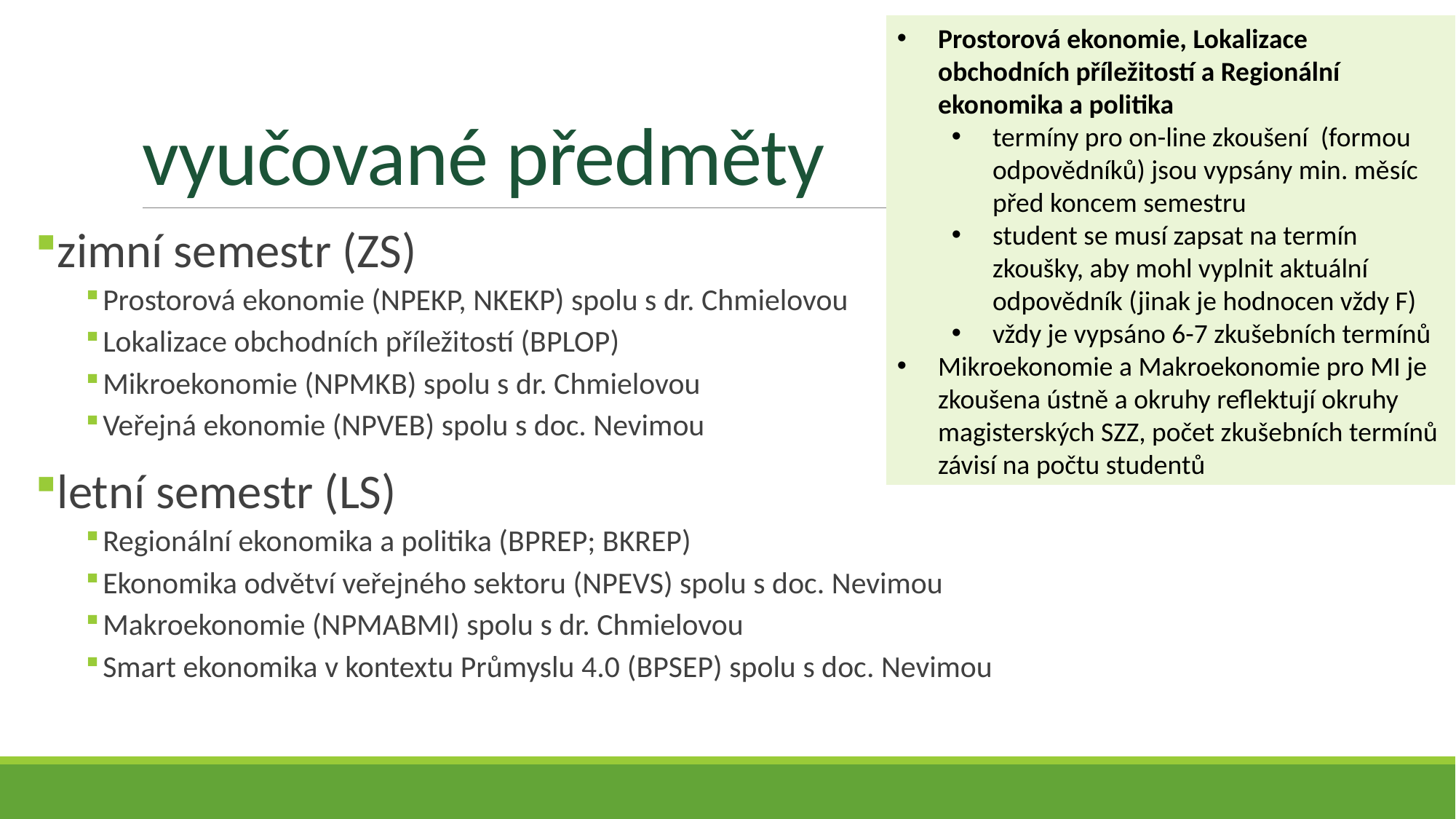

Prostorová ekonomie, Lokalizace obchodních příležitostí a Regionální ekonomika a politika
termíny pro on-line zkoušení  (formou odpovědníků) jsou vypsány min. měsíc před koncem semestru
student se musí zapsat na termín zkoušky, aby mohl vyplnit aktuální odpovědník (jinak je hodnocen vždy F)
vždy je vypsáno 6-7 zkušebních termínů
Mikroekonomie a Makroekonomie pro MI je zkoušena ústně a okruhy reflektují okruhy magisterských SZZ, počet zkušebních termínů závisí na počtu studentů
# vyučované předměty
zimní semestr (ZS)
Prostorová ekonomie (NPEKP, NKEKP) spolu s dr. Chmielovou
Lokalizace obchodních příležitostí (BPLOP)
Mikroekonomie (NPMKB) spolu s dr. Chmielovou
Veřejná ekonomie (NPVEB) spolu s doc. Nevimou
letní semestr (LS)
Regionální ekonomika a politika (BPREP; BKREP)
Ekonomika odvětví veřejného sektoru (NPEVS) spolu s doc. Nevimou
Makroekonomie (NPMABMI) spolu s dr. Chmielovou
Smart ekonomika v kontextu Průmyslu 4.0 (BPSEP) spolu s doc. Nevimou